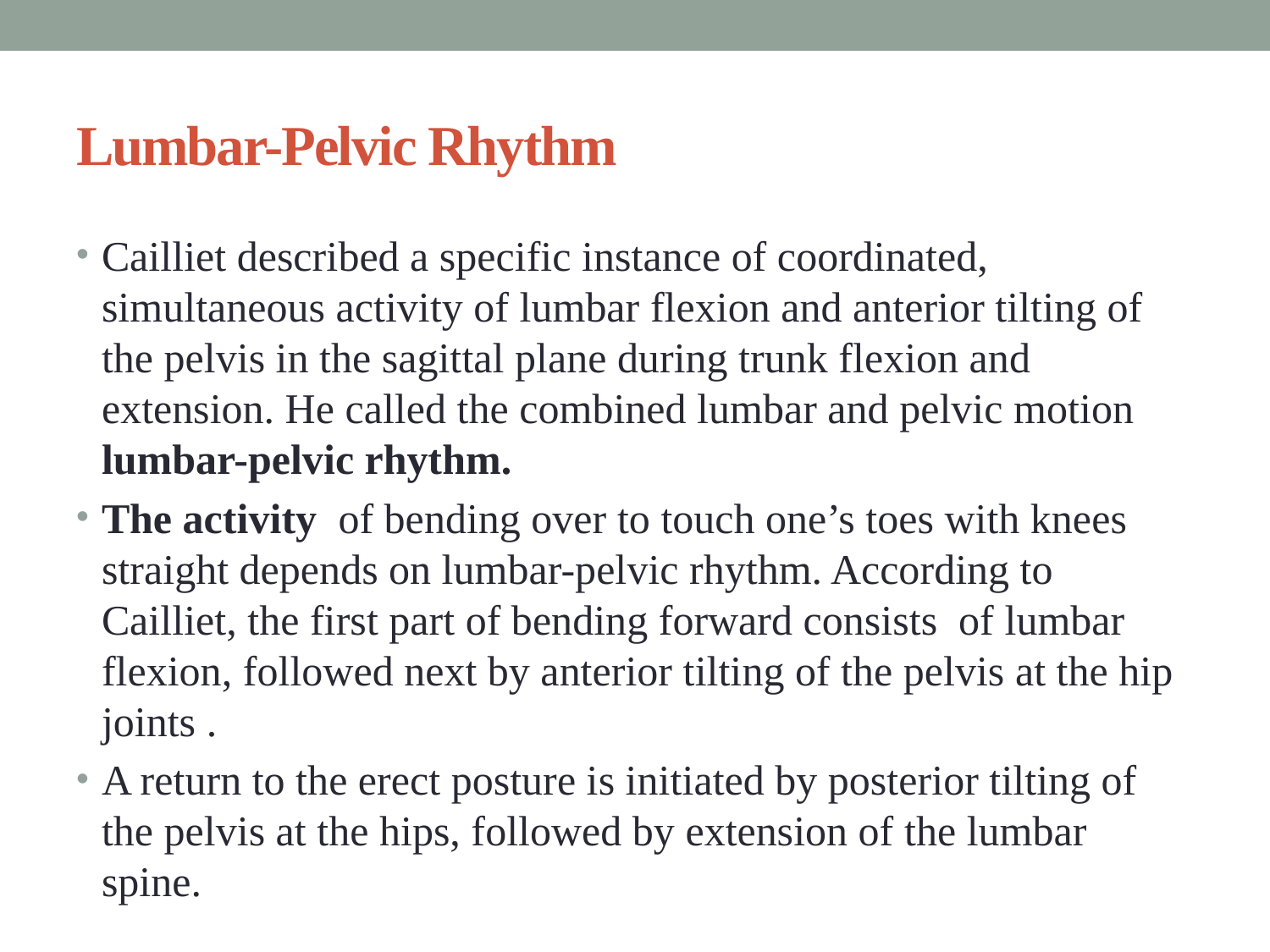

# Lumbar-Pelvic Rhythm
Cailliet described a specific instance of coordinated, simultaneous activity of lumbar flexion and anterior tilting of the pelvis in the sagittal plane during trunk flexion and extension. He called the combined lumbar and pelvic motion lumbar-pelvic rhythm.
The activity  of bending over to touch one’s toes with knees  straight depends on lumbar-pelvic rhythm. According to Cailliet, the first part of bending forward consists  of lumbar flexion, followed next by anterior tilting of the pelvis at the hip joints .
A return to the erect posture is initiated by posterior tilting of the pelvis at the hips, followed by extension of the lumbar spine.